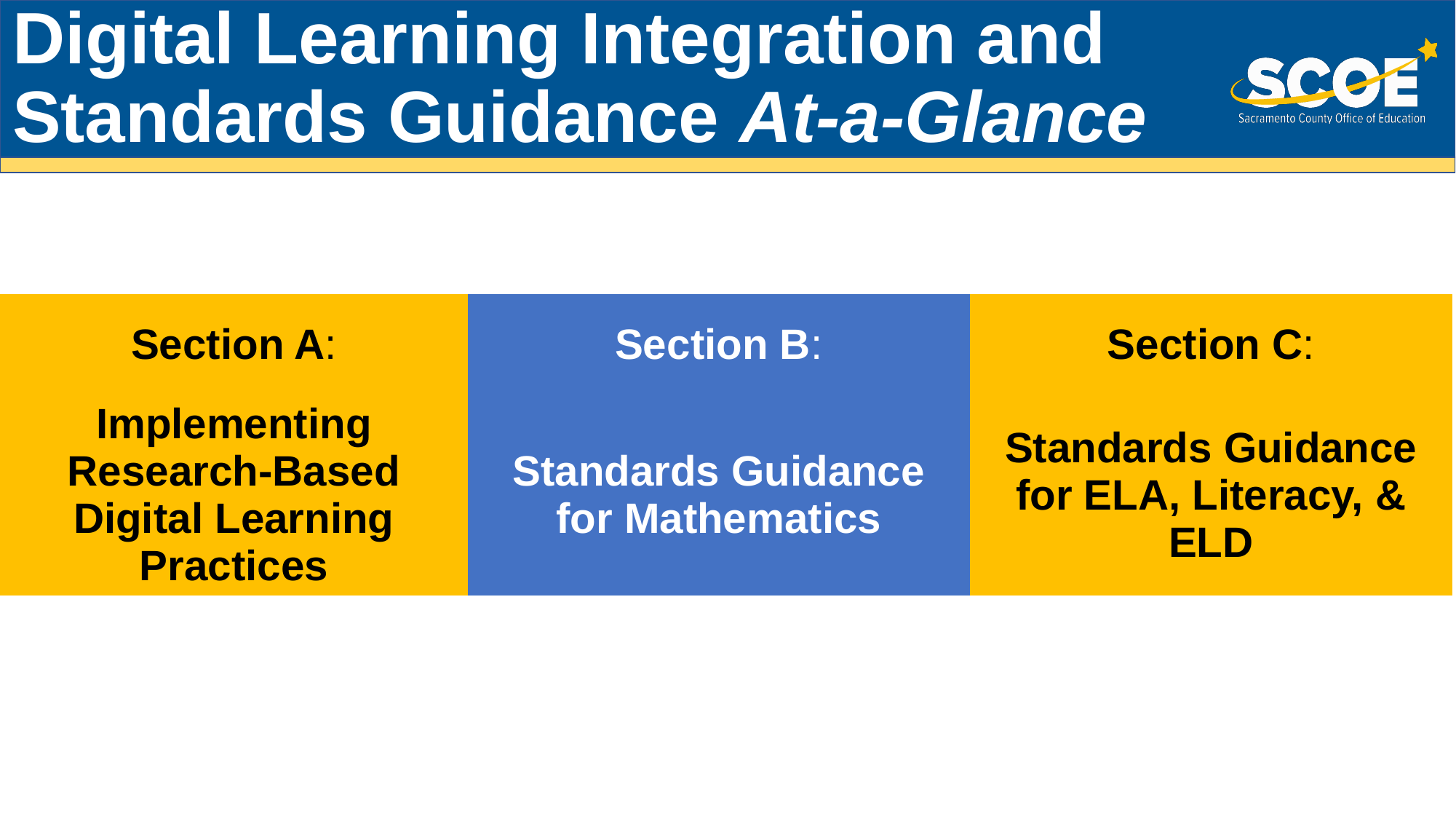

# Digital Learning Integration and Standards Guidance At-a-Glance
| Section A: | Section B: | Section C: |
| --- | --- | --- |
| Implementing Research-Based Digital Learning Practices | Standards Guidance for Mathematics | Standards Guidance for ELA, Literacy, & ELD |